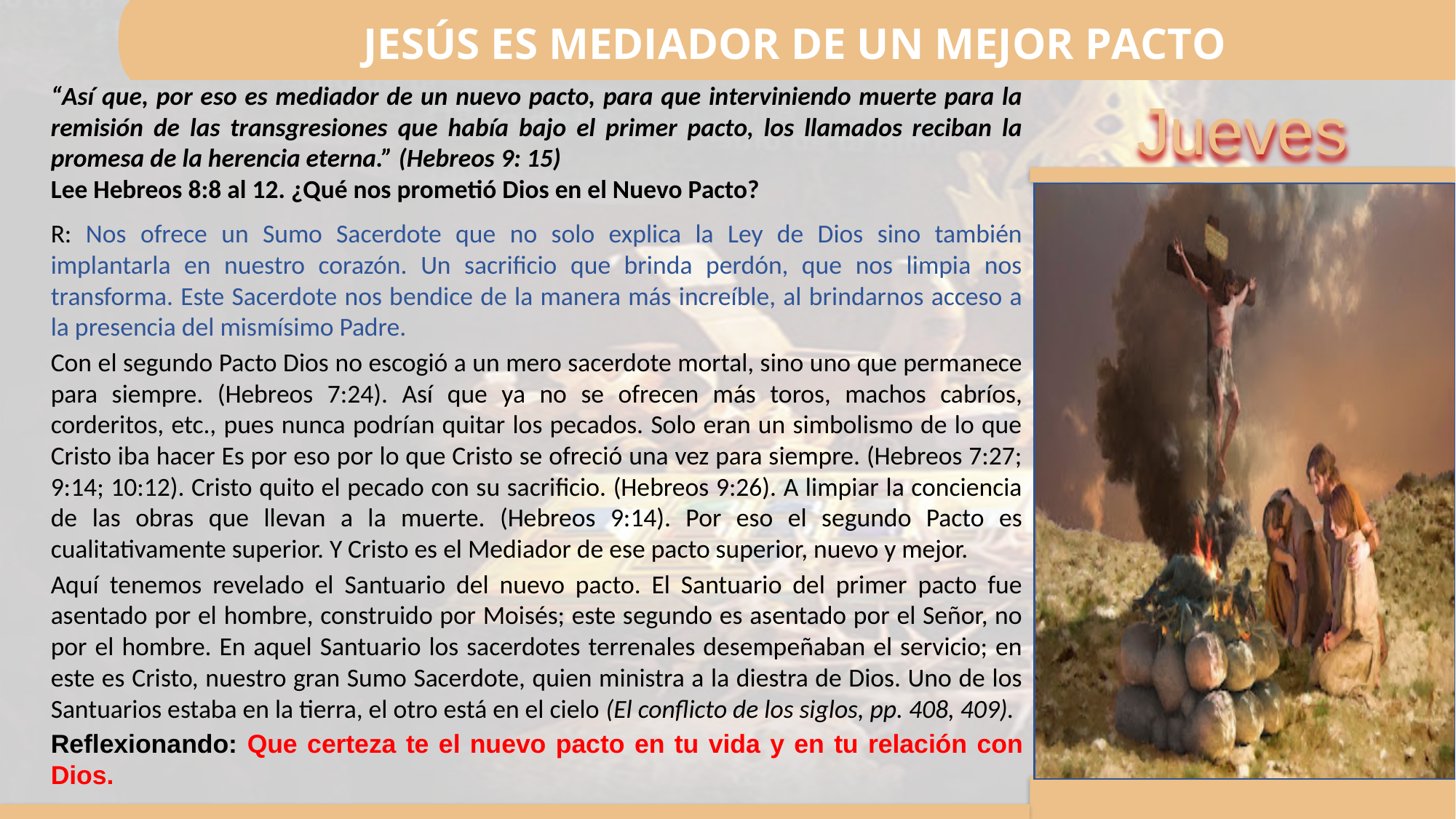

JESÚS ES MEDIADOR DE UN MEJOR PACTO
“Así que, por eso es mediador de un nuevo pacto, para que interviniendo muerte para la remisión de las transgresiones que había bajo el primer pacto, los llamados reciban la promesa de la herencia eterna.” (Hebreos 9: 15)
Lee Hebreos 8:8 al 12. ¿Qué nos prometió Dios en el Nuevo Pacto?

R: Nos ofrece un Sumo Sacerdote que no solo explica la Ley de Dios sino también implantarla en nuestro corazón. Un sacrificio que brinda perdón, que nos limpia nos transforma. Este Sacerdote nos bendice de la manera más increíble, al brindarnos acceso a la presencia del mismísimo Padre.
Con el segundo Pacto Dios no escogió a un mero sacerdote mortal, sino uno que permanece para siempre. (Hebreos 7:24). Así que ya no se ofrecen más toros, machos cabríos, corderitos, etc., pues nunca podrían quitar los pecados. Solo eran un simbolismo de lo que Cristo iba hacer Es por eso por lo que Cristo se ofreció una vez para siempre. (Hebreos 7:27; 9:14; 10:12). Cristo quito el pecado con su sacrificio. (Hebreos 9:26). A limpiar la conciencia de las obras que llevan a la muerte. (Hebreos 9:14). Por eso el segundo Pacto es cualitativamente superior. Y Cristo es el Mediador de ese pacto superior, nuevo y mejor.
Aquí tenemos revelado el Santuario del nuevo pacto. El Santuario del primer pacto fue asentado por el hombre, construido por Moisés; este segundo es asentado por el Señor, no por el hombre. En aquel Santuario los sacerdotes terrenales desempeñaban el servicio; en este es Cristo, nuestro gran Sumo Sacerdote, quien ministra a la diestra de Dios. Uno de los Santuarios estaba en la tierra, el otro está en el cielo (El conflicto de los siglos, pp. 408, 409).
Reflexionando: Que certeza te el nuevo pacto en tu vida y en tu relación con Dios.